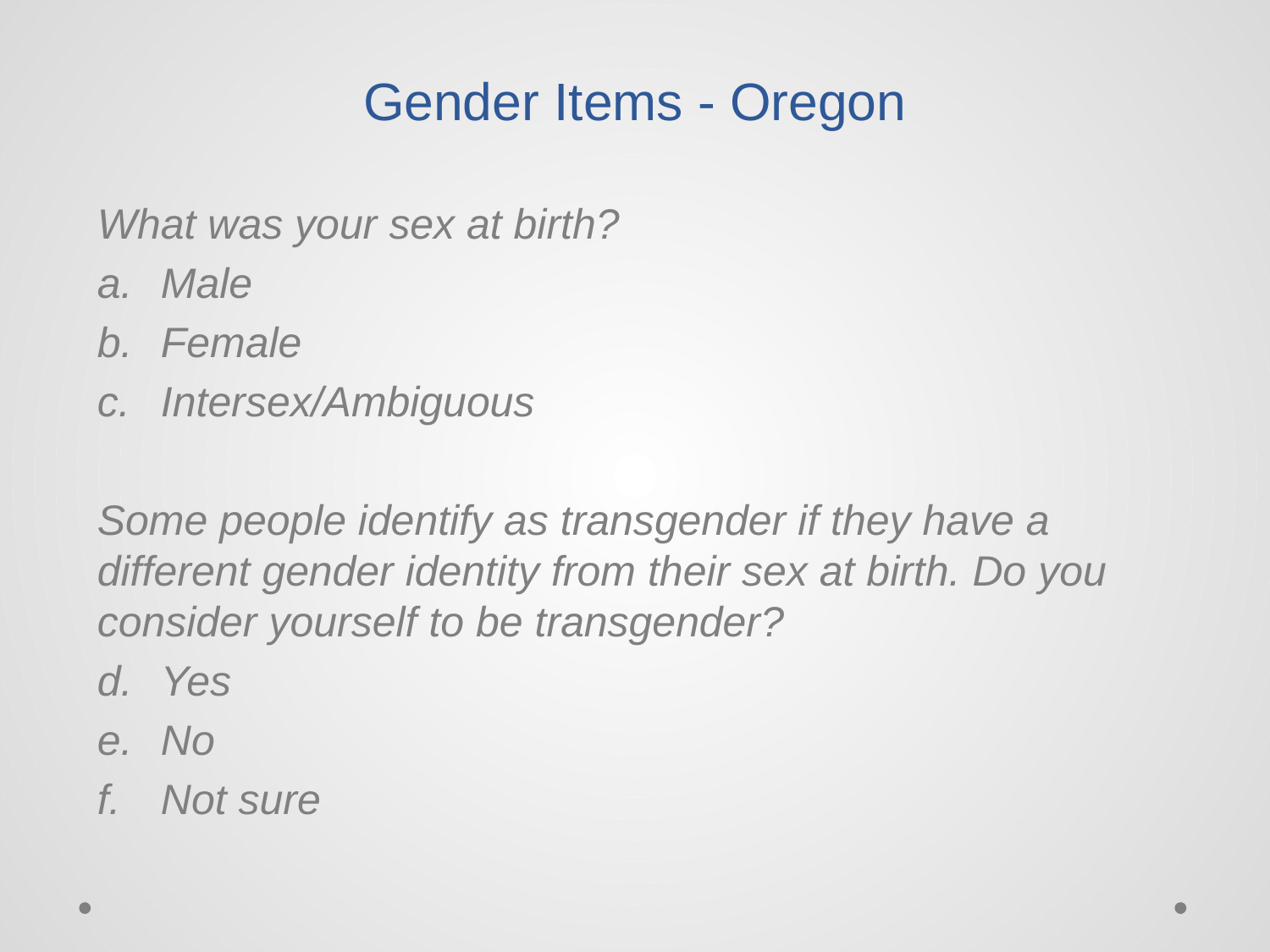

# Gender Items - Oregon
What was your sex at birth?
Male
Female
Intersex/Ambiguous

Some people identify as transgender if they have a different gender identity from their sex at birth. Do you consider yourself to be transgender?
Yes
No
Not sure